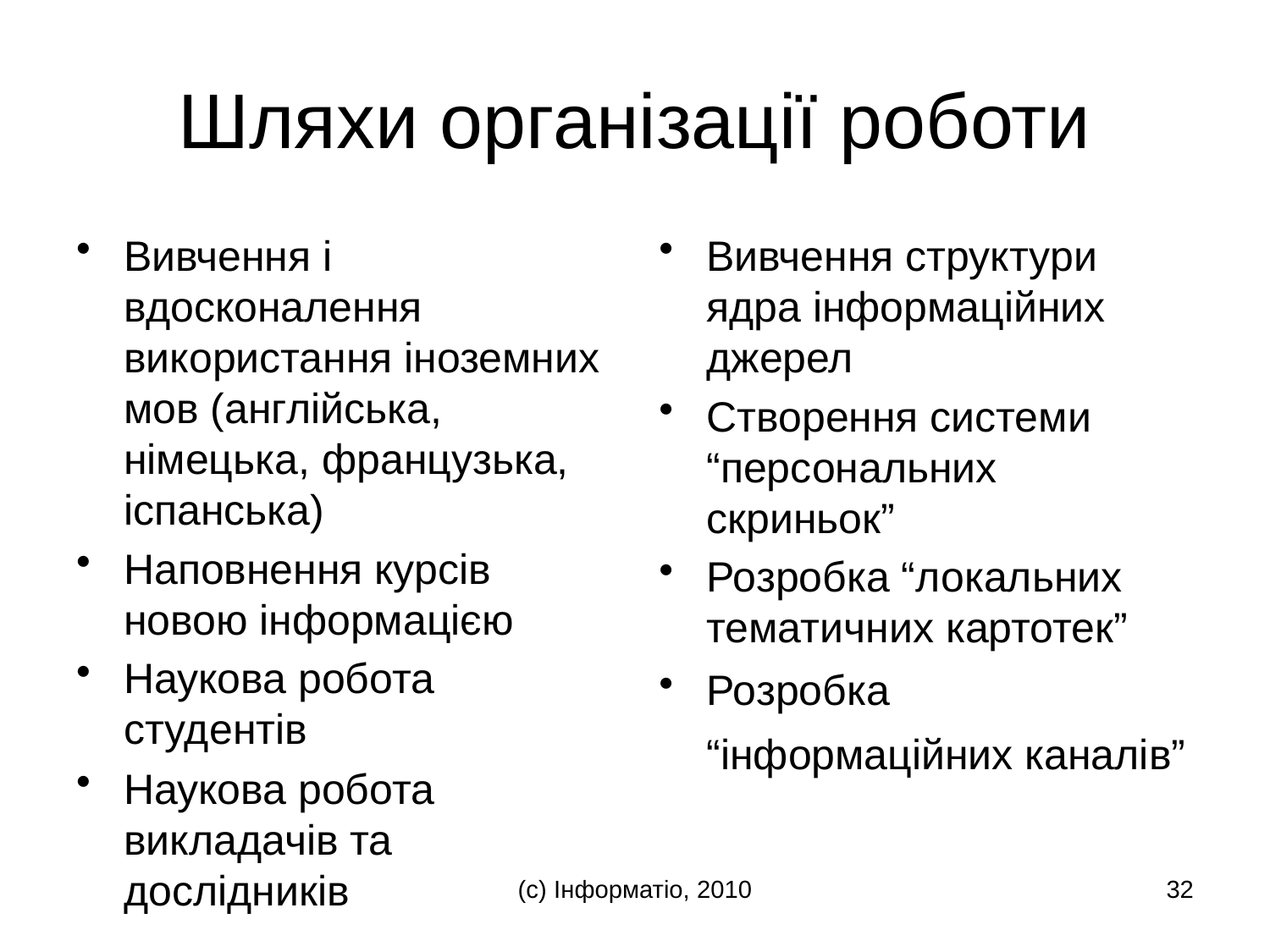

# Шляхи організації роботи
Вивчення і вдосконалення використання іноземних мов (англійська, німецька, французька, іспанська)
Наповнення курсів новою інформацією
Наукова робота студентів
Наукова робота викладачів та дослідників
Вивчення структури ядра інформаційних джерел
Створення системи “персональних скриньок”
Розробка “локальних тематичних картотек”
Розробка “інформаційних каналів”

(с) Інформатіо, 2010
32